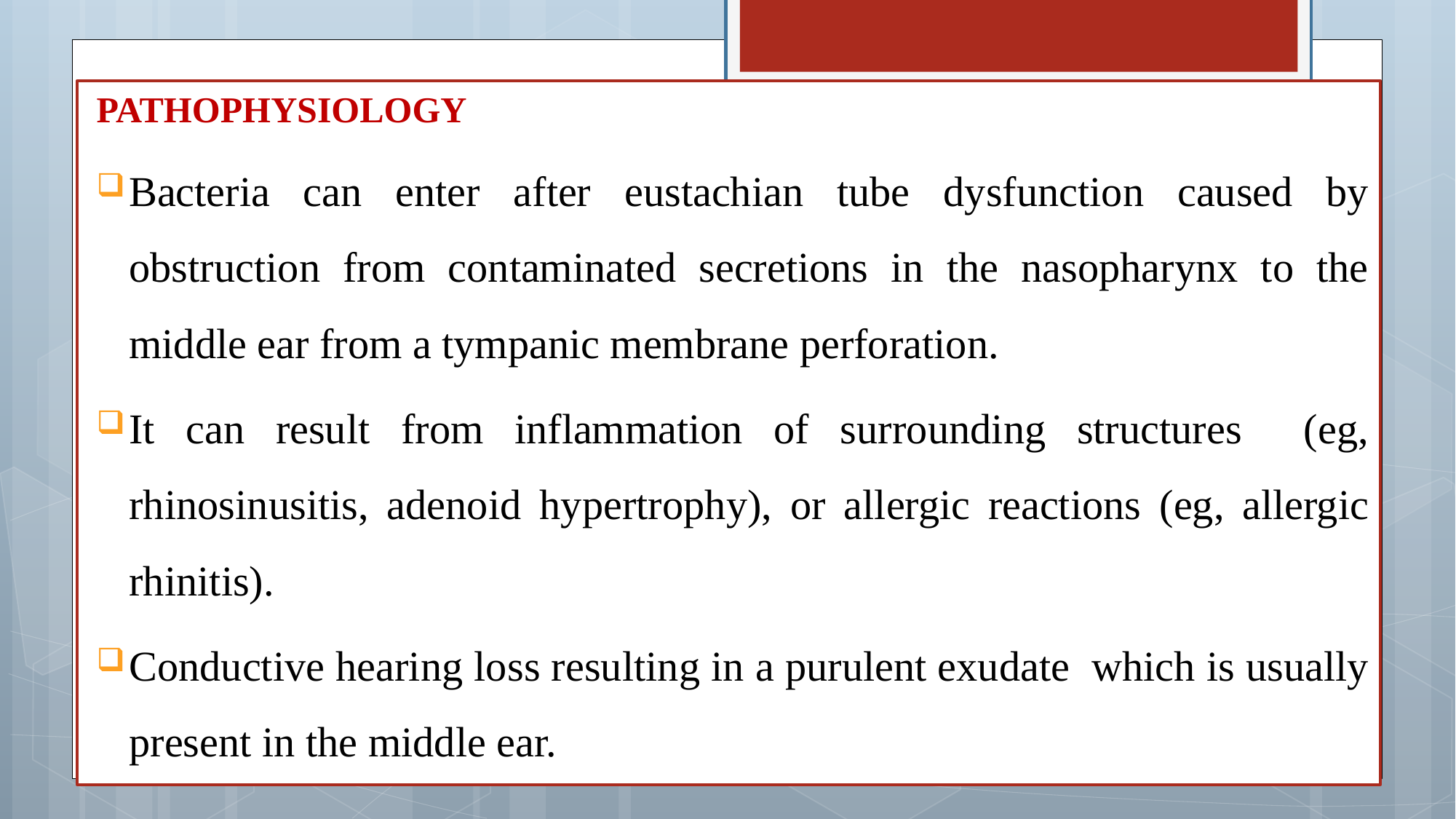

PATHOPHYSIOLOGY
Bacteria can enter after eustachian tube dysfunction caused by obstruction from contaminated secretions in the nasopharynx to the middle ear from a tympanic membrane perforation.
It can result from inflammation of surrounding structures  (eg, rhinosinusitis, adenoid hypertrophy), or allergic reactions (eg, allergic rhinitis).
Conductive hearing loss resulting in a purulent exudate  which is usually present in the middle ear.